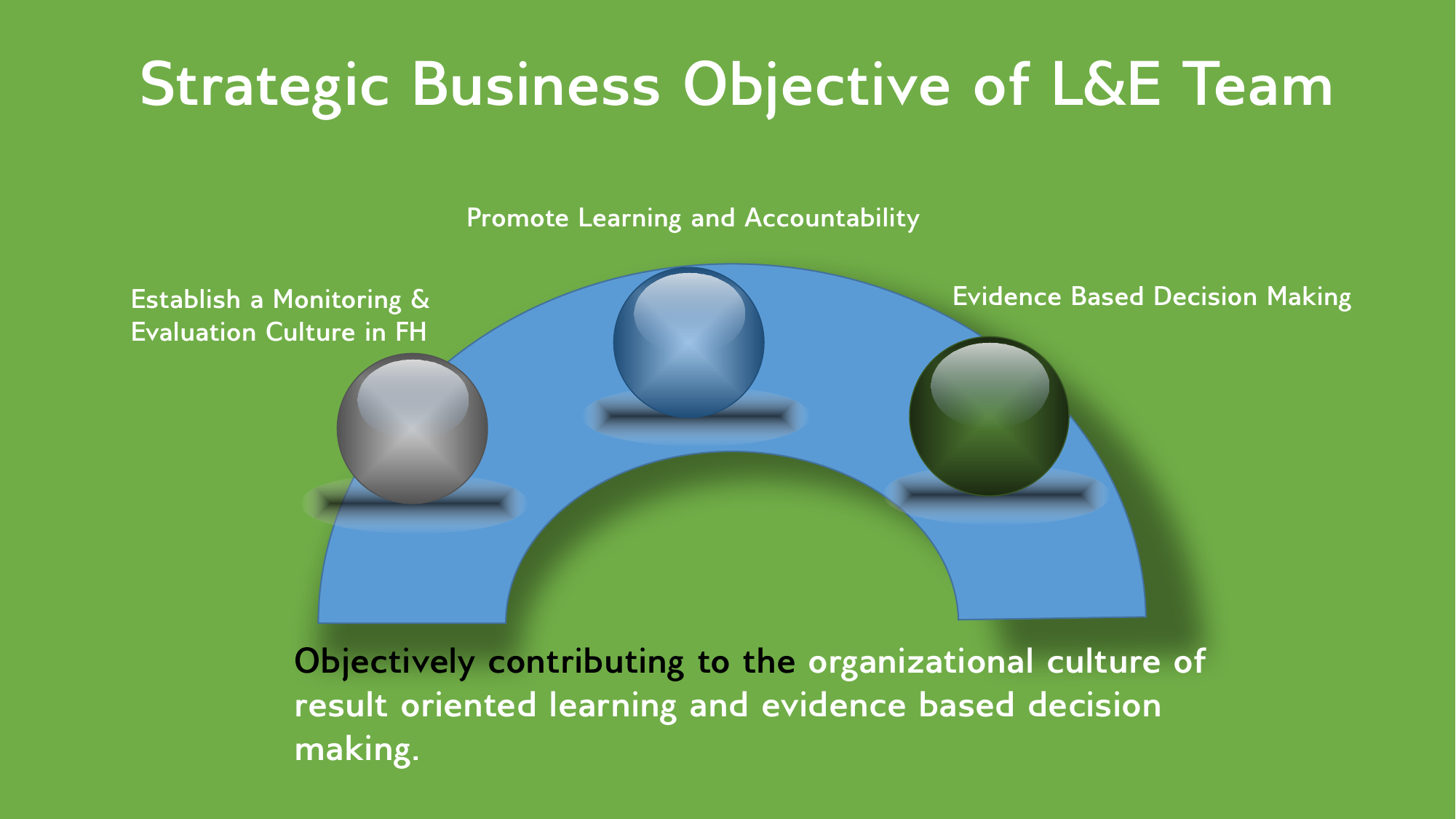

# Strategic Business Objective of L&E Team
Promote Learning and Accountability

Evidence Based Decision Making
Establish a Monitoring & Evaluation Culture in FH

Objectively contributing to the organizational culture of result oriented learning and evidence based decision making.